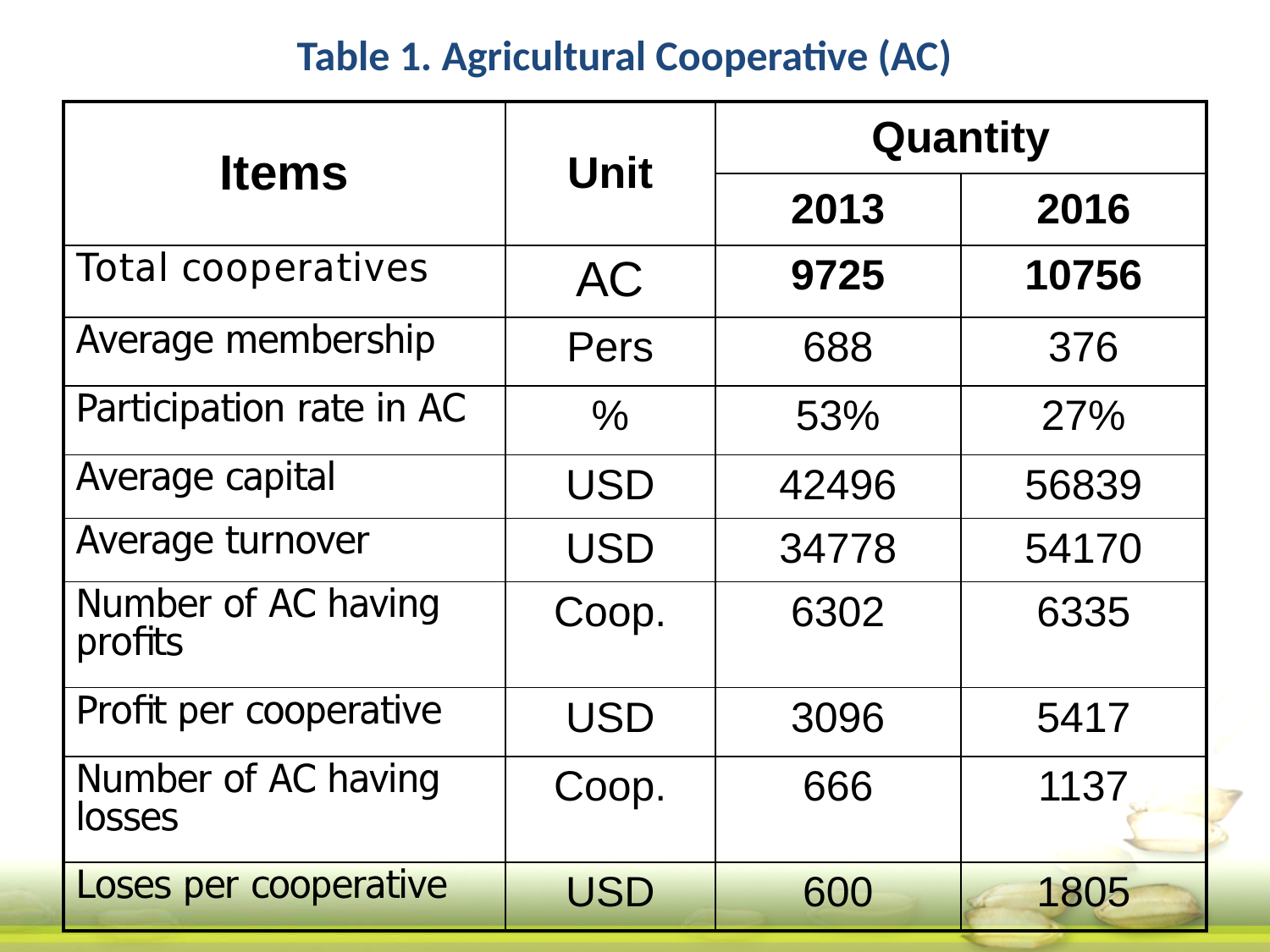

Table 1. Agricultural Cooperative (AC)
| Items | Unit | Quantity |  |
| --- | --- | --- | --- |
|  |  | 2013 | 2016 |
| Total cooperatives | AC | 9725 | 10756 |
| Average membership | Pers | 688 | 376 |
| Participation rate in AC | % | 53% | 27% |
| Average capital | USD | 42496 | 56839 |
| Average turnover | USD | 34778 | 54170 |
| Number of AC having profits | Coop. | 6302 | 6335 |
| Profit per cooperative | USD | 3096 | 5417 |
| Number of AC having losses | Coop. | 666 | 1137 |
| Loses per cooperative | USD | 600 | 1805 |